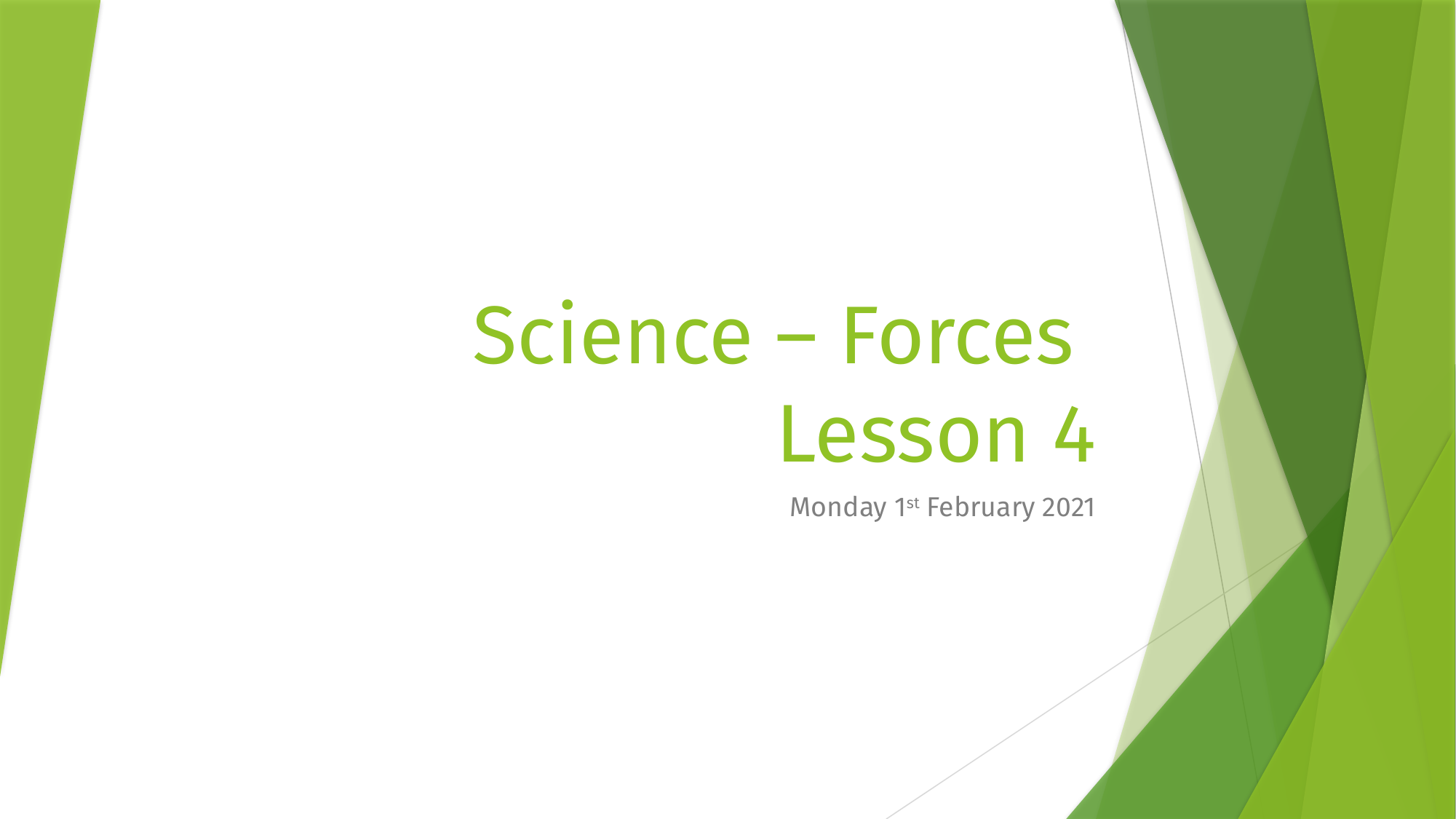

# Science – Forces Lesson 4
Monday 1st February 2021